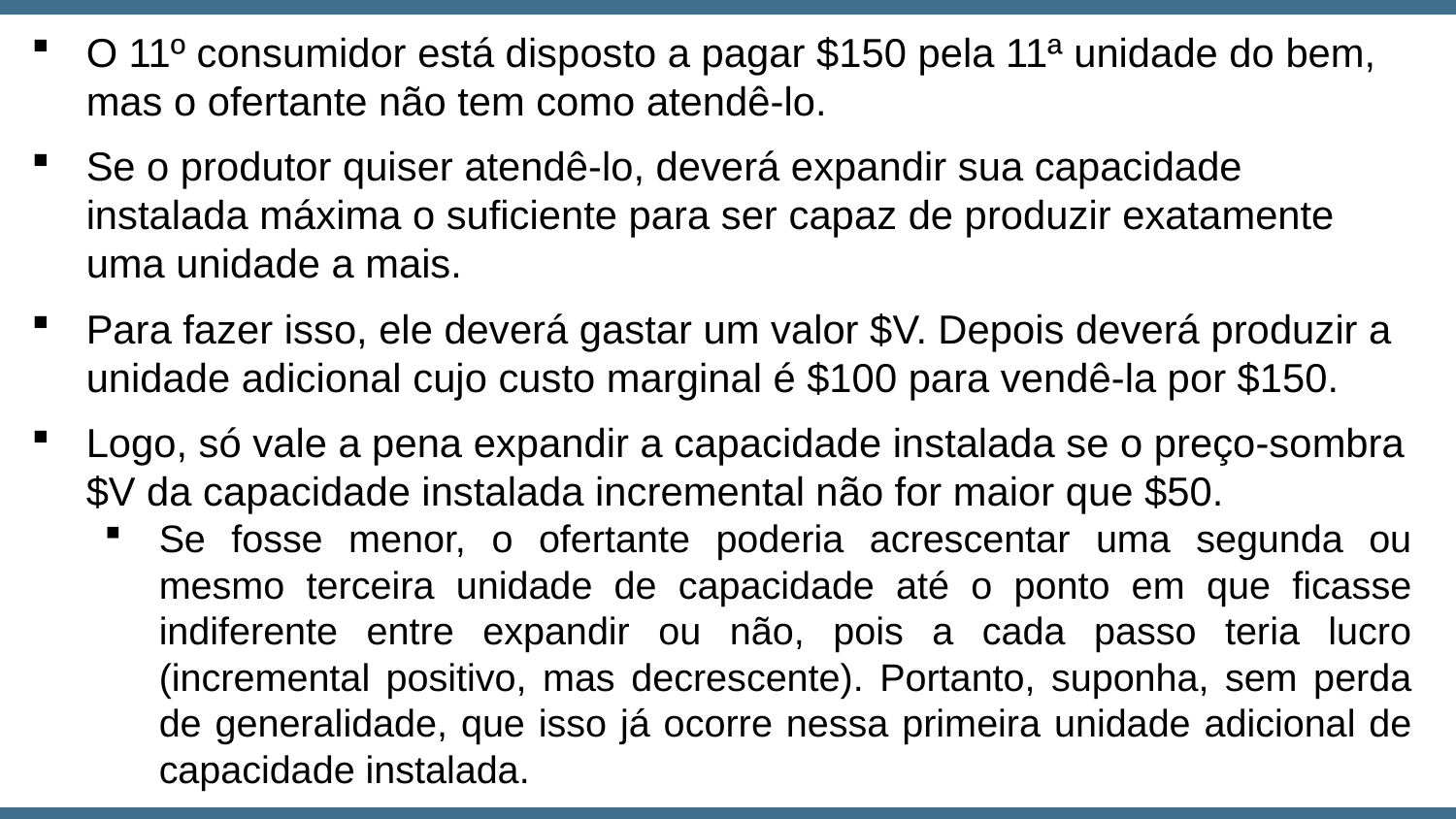

O 11º consumidor está disposto a pagar $150 pela 11ª unidade do bem, mas o ofertante não tem como atendê-lo.

Se o produtor quiser atendê-lo, deverá expandir sua capacidade instalada máxima o suficiente para ser capaz de produzir exatamente uma unidade a mais.

Para fazer isso, ele deverá gastar um valor $V. Depois deverá produzir a unidade adicional cujo custo marginal é $100 para vendê-la por $150.

Logo, só vale a pena expandir a capacidade instalada se o preço-sombra $V da capacidade instalada incremental não for maior que $50.
Se fosse menor, o ofertante poderia acrescentar uma segunda ou mesmo terceira unidade de capacidade até o ponto em que ficasse indiferente entre expandir ou não, pois a cada passo teria lucro (incremental positivo, mas decrescente). Portanto, suponha, sem perda de generalidade, que isso já ocorre nessa primeira unidade adicional de capacidade instalada.